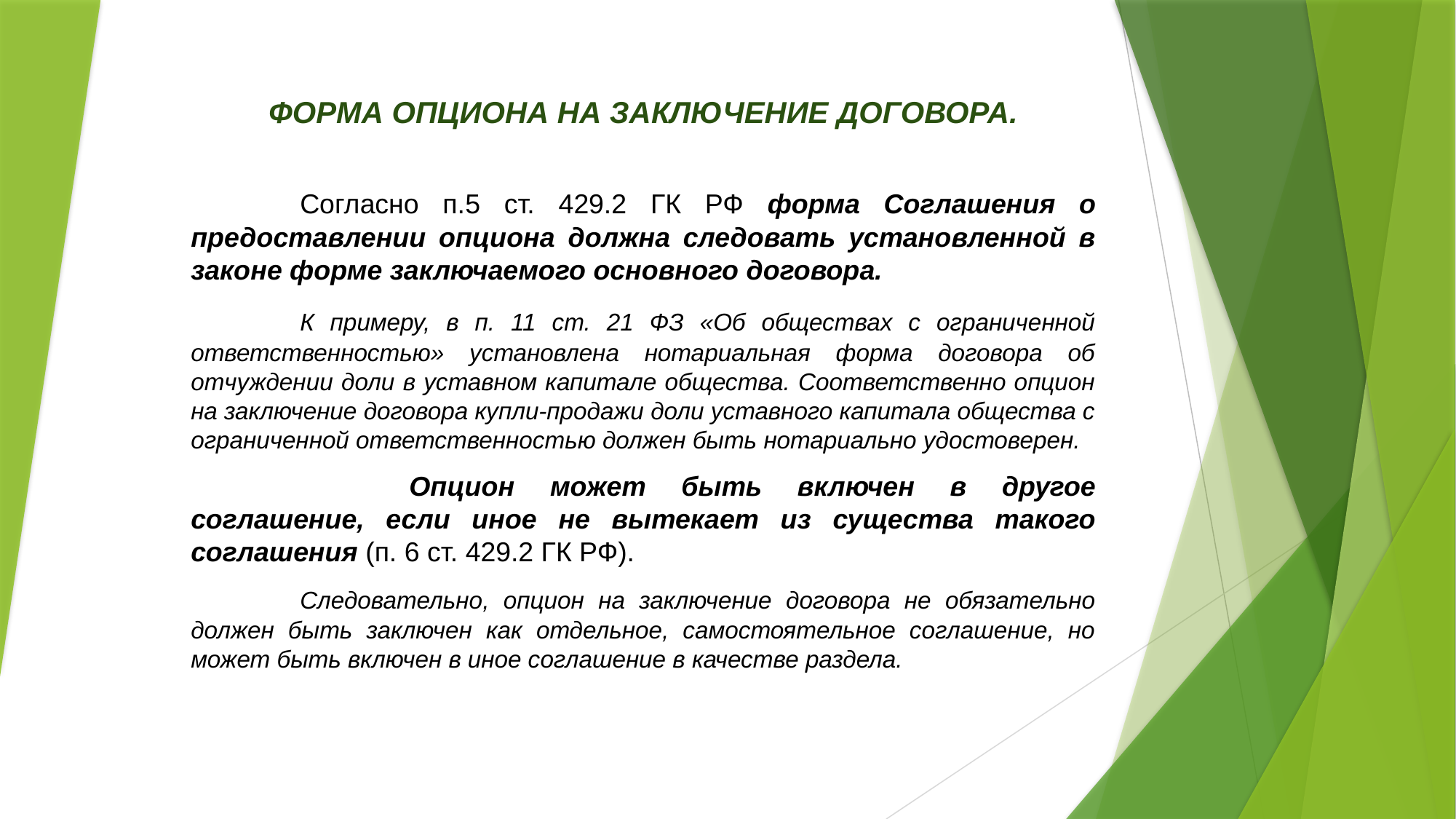

# ФОРМА ОПЦИОНА НА ЗАКЛЮЧЕНИЕ ДОГОВОРА.
	Согласно п.5 ст. 429.2 ГК РФ форма Соглашения о предоставлении опциона должна следовать установленной в законе форме заключаемого основного договора.
	К примеру, в п. 11 ст. 21 ФЗ «Об обществах с ограниченной ответственностью» установлена нотариальная форма договора об отчуждении доли в уставном капитале общества. Соответственно опцион на заключение договора купли-продажи доли уставного капитала общества с ограниченной ответственностью должен быть нотариально удостоверен.
		Опцион может быть включен в другое соглашение, если иное не вытекает из существа такого соглашения (п. 6 ст. 429.2 ГК РФ).
	Следовательно, опцион на заключение договора не обязательно должен быть заключен как отдельное, самостоятельное соглашение, но может быть включен в иное соглашение в качестве раздела.